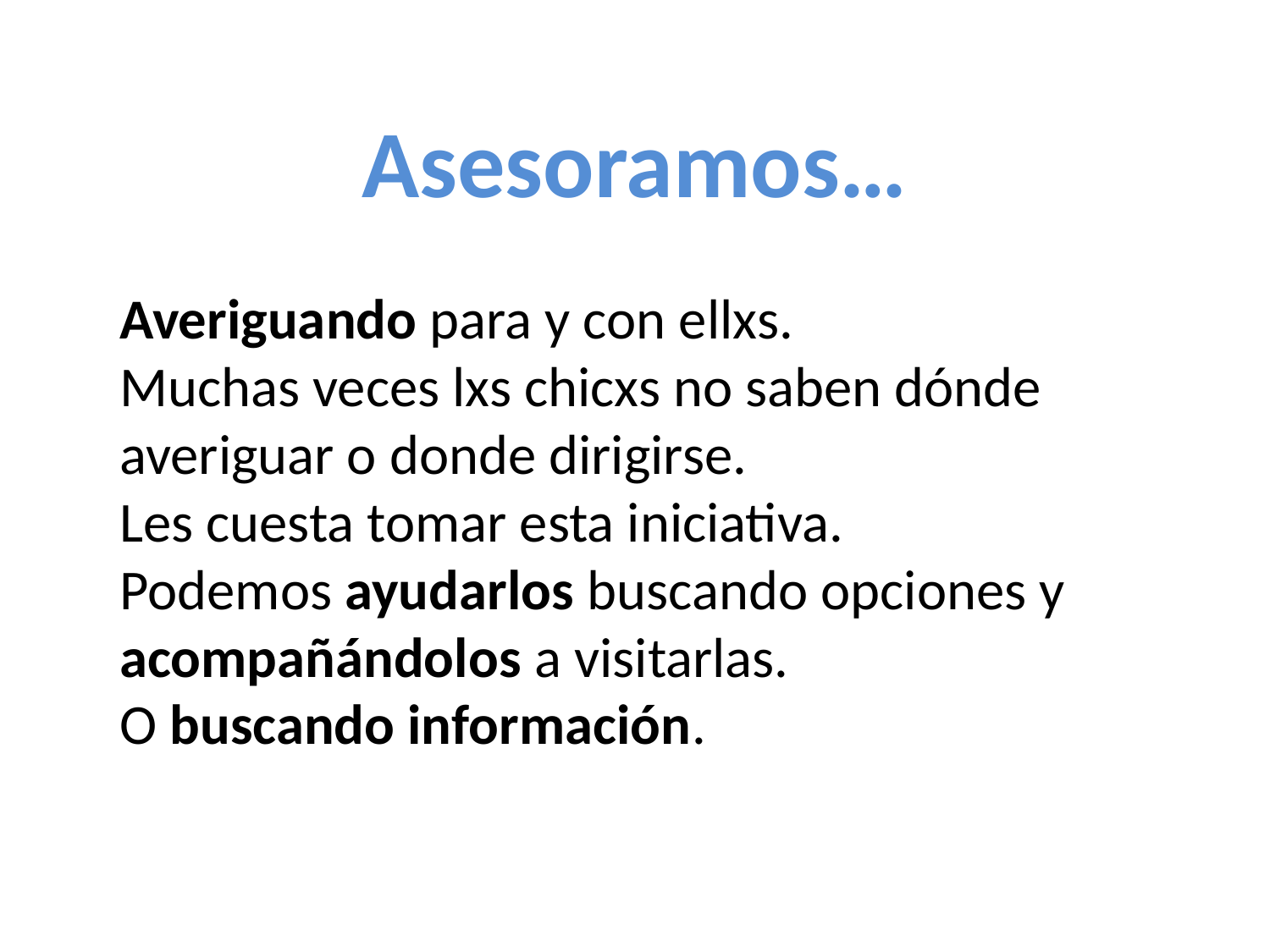

Asesoramos…
Averiguando para y con ellxs.
Muchas veces lxs chicxs no saben dónde averiguar o donde dirigirse.
Les cuesta tomar esta iniciativa.
Podemos ayudarlos buscando opciones y acompañándolos a visitarlas.
O buscando información.